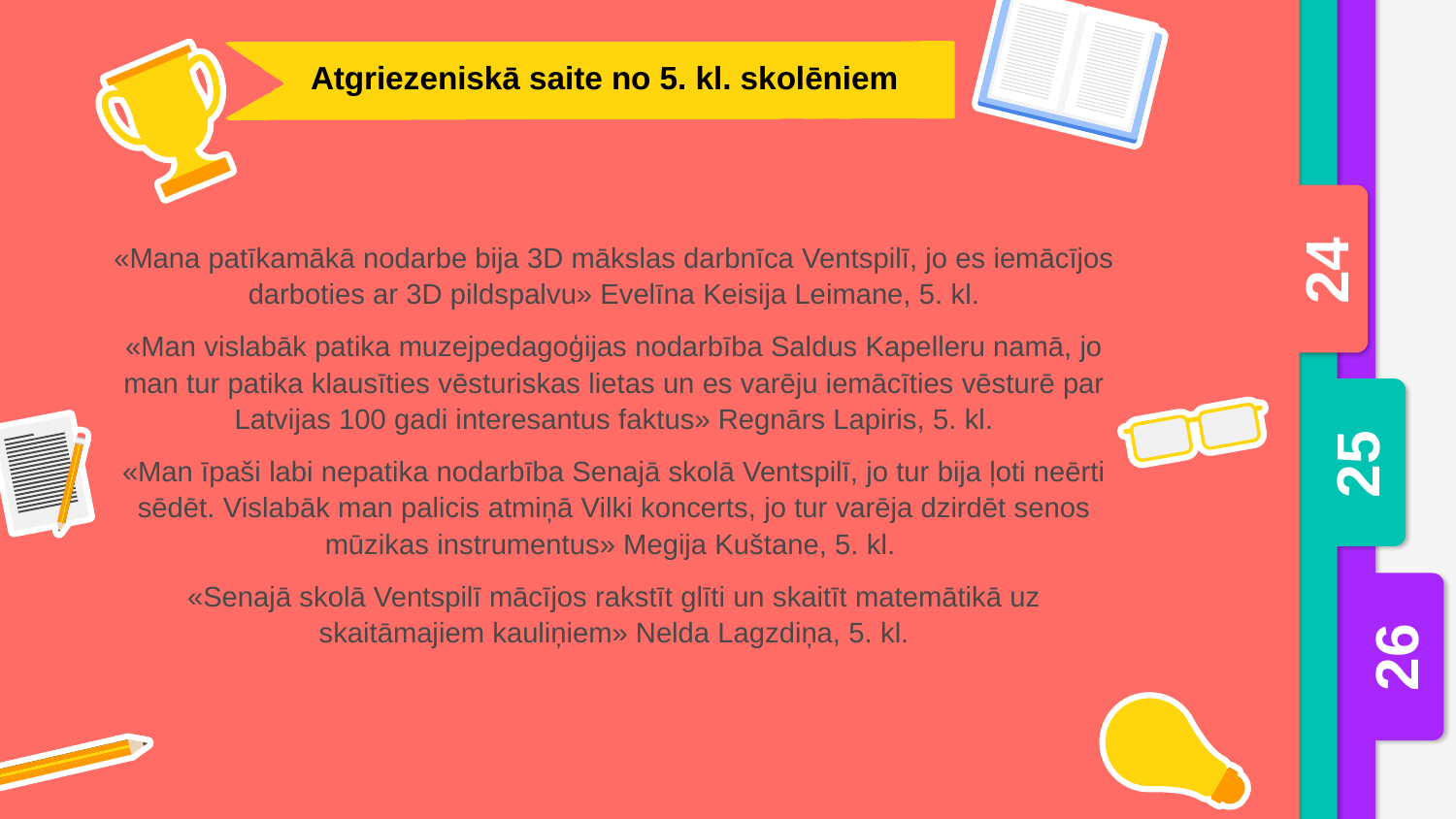

Atgriezeniskā saite no 5. kl. skolēniem

«Mana patīkamākā nodarbe bija 3D mākslas darbnīca Ventspilī, jo es iemācījos darboties ar 3D pildspalvu» Evelīna Keisija Leimane, 5. kl.
«Man vislabāk patika muzejpedagoģijas nodarbība Saldus Kapelleru namā, jo man tur patika klausīties vēsturiskas lietas un es varēju iemācīties vēsturē par Latvijas 100 gadi interesantus faktus» Regnārs Lapiris, 5. kl.
«Man īpaši labi nepatika nodarbība Senajā skolā Ventspilī, jo tur bija ļoti neērti sēdēt. Vislabāk man palicis atmiņā Vilki koncerts, jo tur varēja dzirdēt senos mūzikas instrumentus» Megija Kuštane, 5. kl.
«Senajā skolā Ventspilī mācījos rakstīt glīti un skaitīt matemātikā uz skaitāmajiem kauliņiem» Nelda Lagzdiņa, 5. kl.
24
25
26